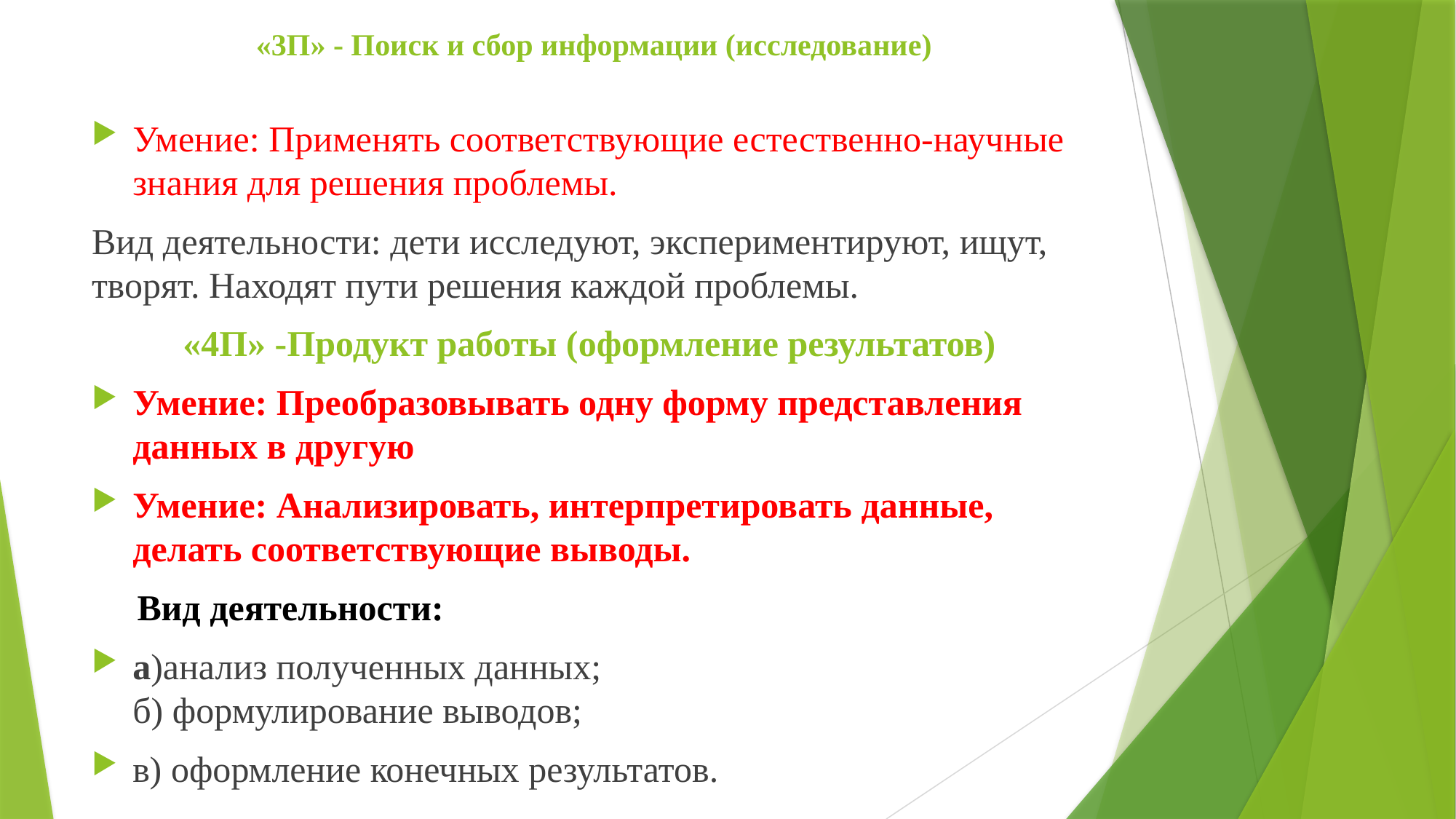

# «3П» - Поиск и сбор информации (исследование)
Умение: Применять соответствующие естественно-научные знания для решения проблемы.
Вид деятельности: дети исследуют, экспериментируют, ищут, творят. Находят пути решения каждой проблемы.
«4П» -Продукт работы (оформление результатов)
Умение: Преобразовывать одну форму представления данных в другую
Умение: Анализировать, интерпретировать данные, делать соответствующие выводы.
     Вид деятельности:
а)анализ полученных данных; 
б) формулирование выводов;
в) оформление конечных результатов.